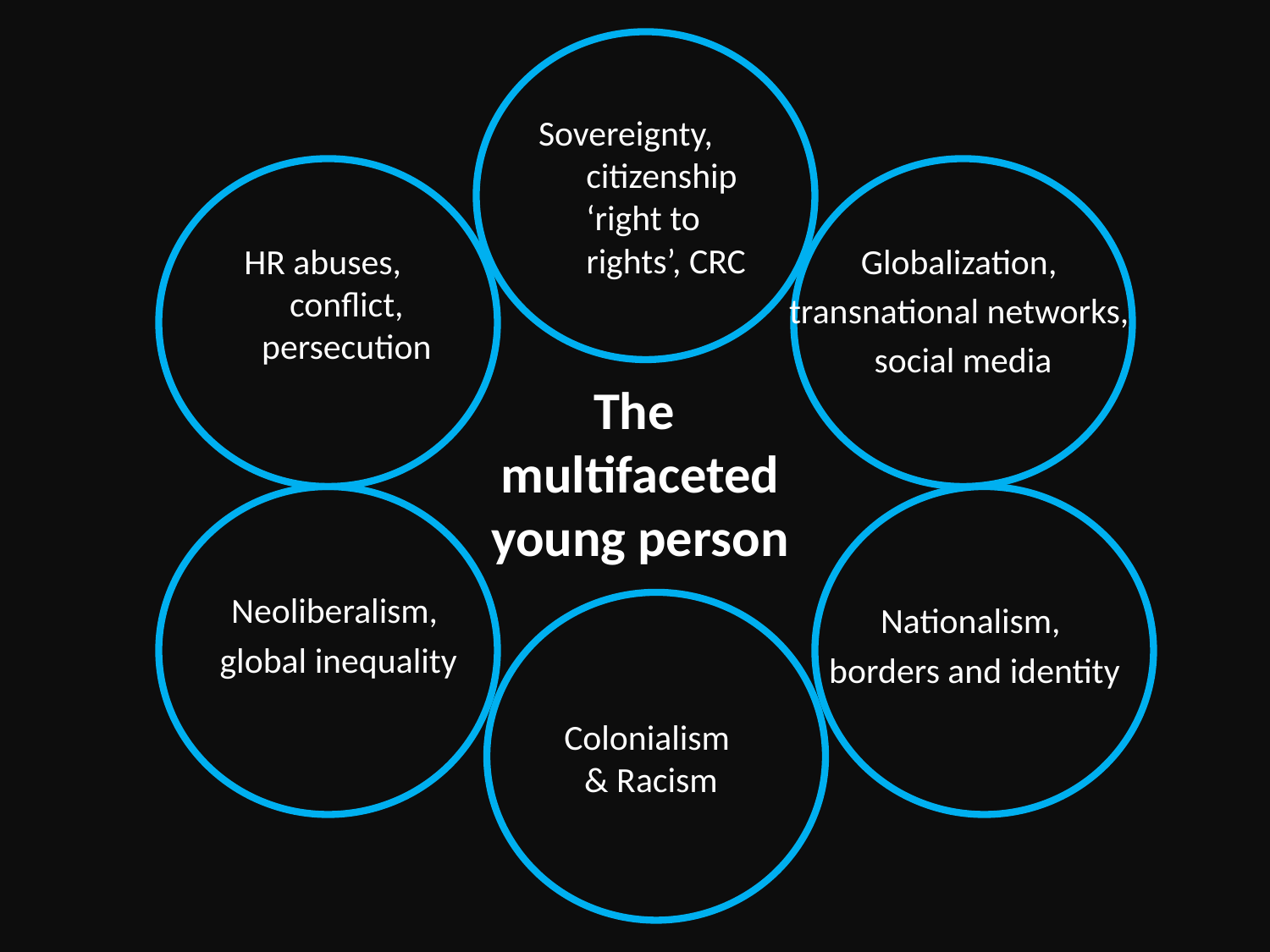

Sovereignty, citizenship  ‘right to rights’, CRC

HR abuses, conflict, persecution
Globalization,
transnational networks,
social media
The  multifaceted
young person

Neoliberalism,
global inequality

Nationalism,
borders and identity
Colonialism
& Racism